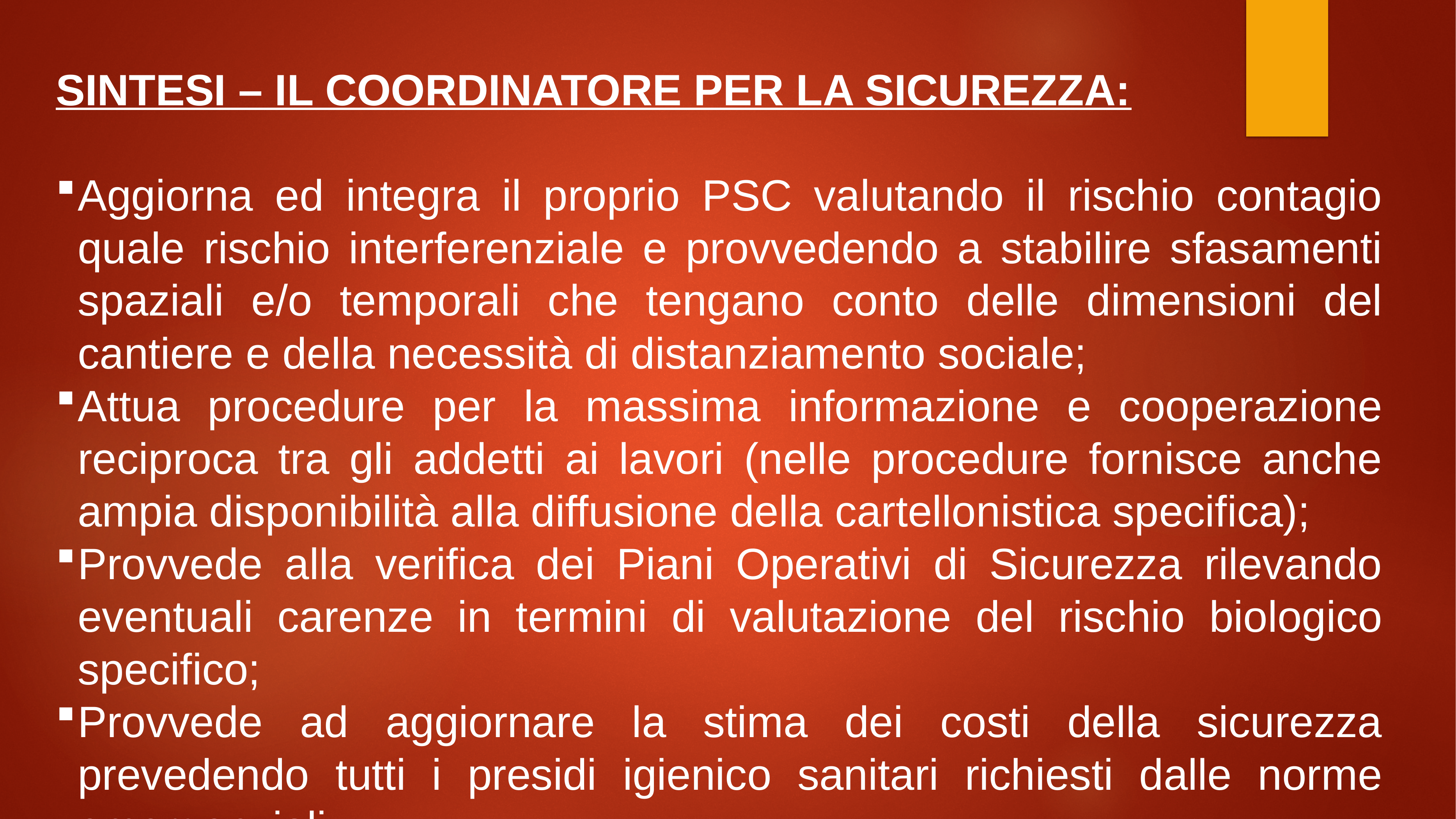

SINTESI – IL COORDINATORE PER LA SICUREZZA:

Aggiorna ed integra il proprio PSC valutando il rischio contagio quale rischio interferenziale e provvedendo a stabilire sfasamenti spaziali e/o temporali che tengano conto delle dimensioni del cantiere e della necessità di distanziamento sociale;
Attua procedure per la massima informazione e cooperazione reciproca tra gli addetti ai lavori (nelle procedure fornisce anche ampia disponibilità alla diffusione della cartellonistica specifica);
Provvede alla verifica dei Piani Operativi di Sicurezza rilevando eventuali carenze in termini di valutazione del rischio biologico specifico;
Provvede ad aggiornare la stima dei costi della sicurezza prevedendo tutti i presidi igienico sanitari richiesti dalle norme emergenziali.